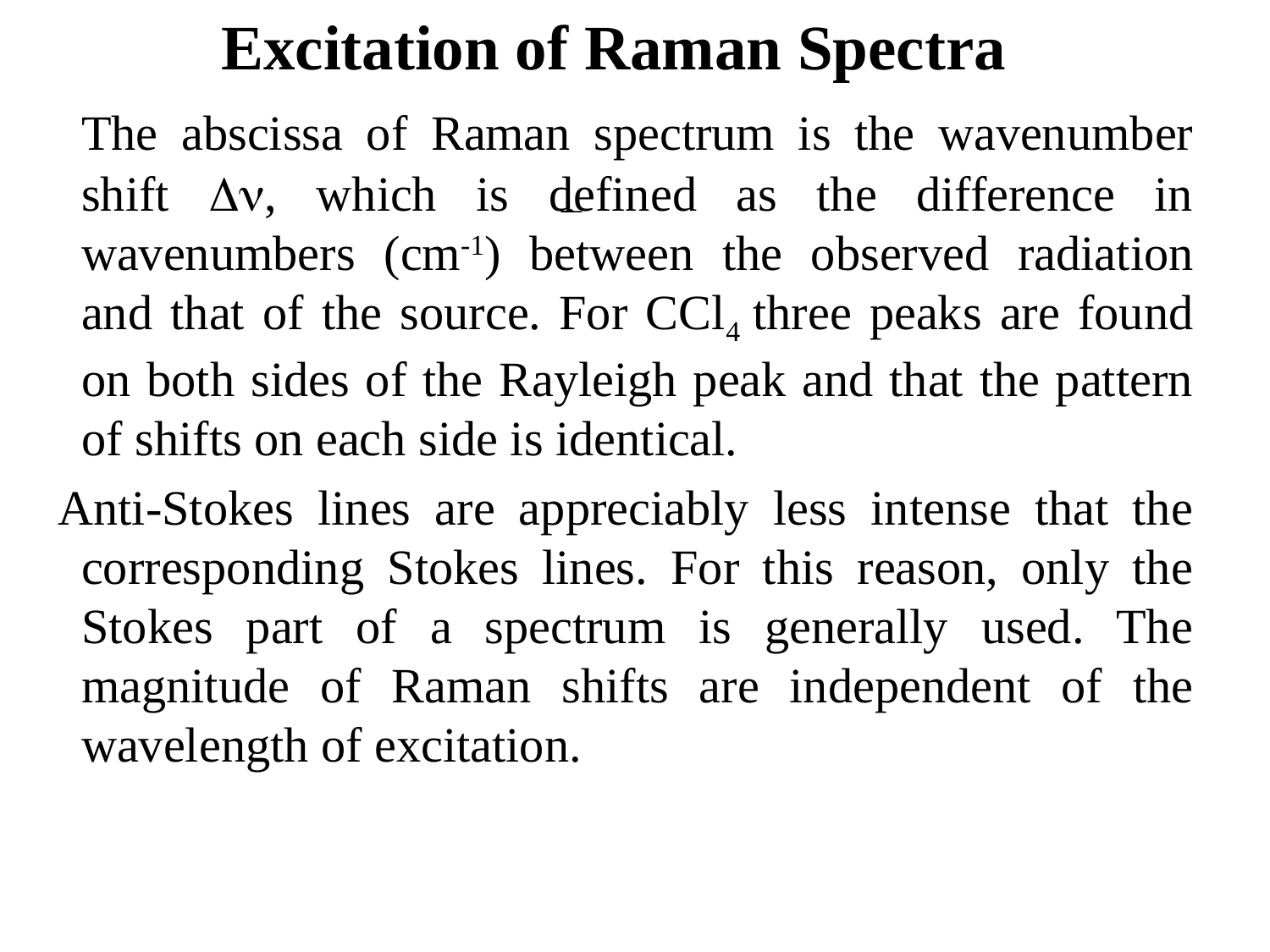

Excitation of Raman Spectra
	The abscissa of Raman spectrum is the wavenumber shift Δν, which is defined as the difference in wavenumbers (cm-1) between the observed radiation and that of the source. For CCl4 three peaks are found on both sides of the Rayleigh peak and that the pattern of shifts on each side is identical.
 Anti-Stokes lines are appreciably less intense that the corresponding Stokes lines. For this reason, only the Stokes part of a spectrum is generally used. The magnitude of Raman shifts are independent of the wavelength of excitation.